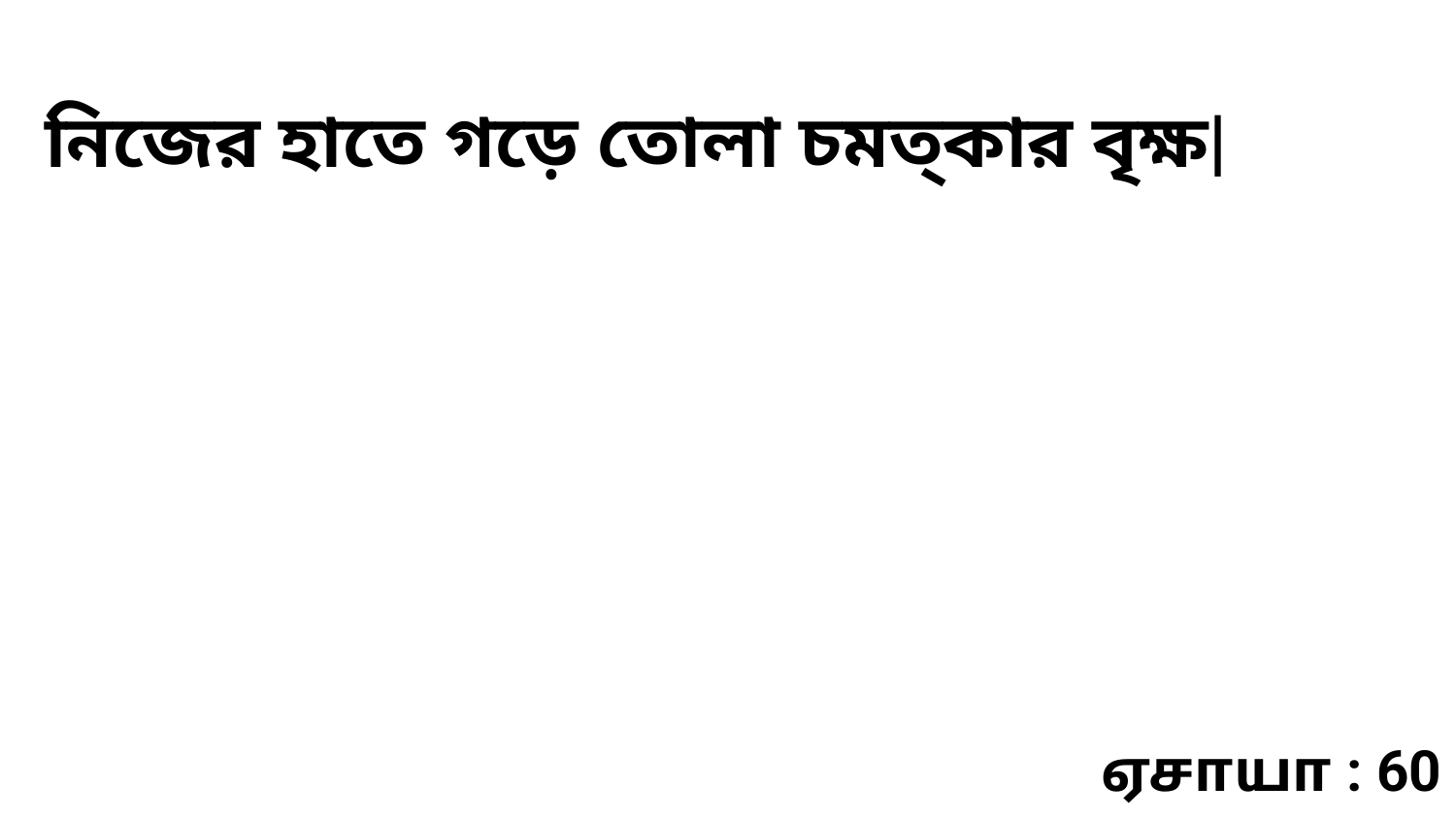

নিজের হাতে গড়ে তোলা চমত্কার বৃক্ষ|
ஏசாயா : 60